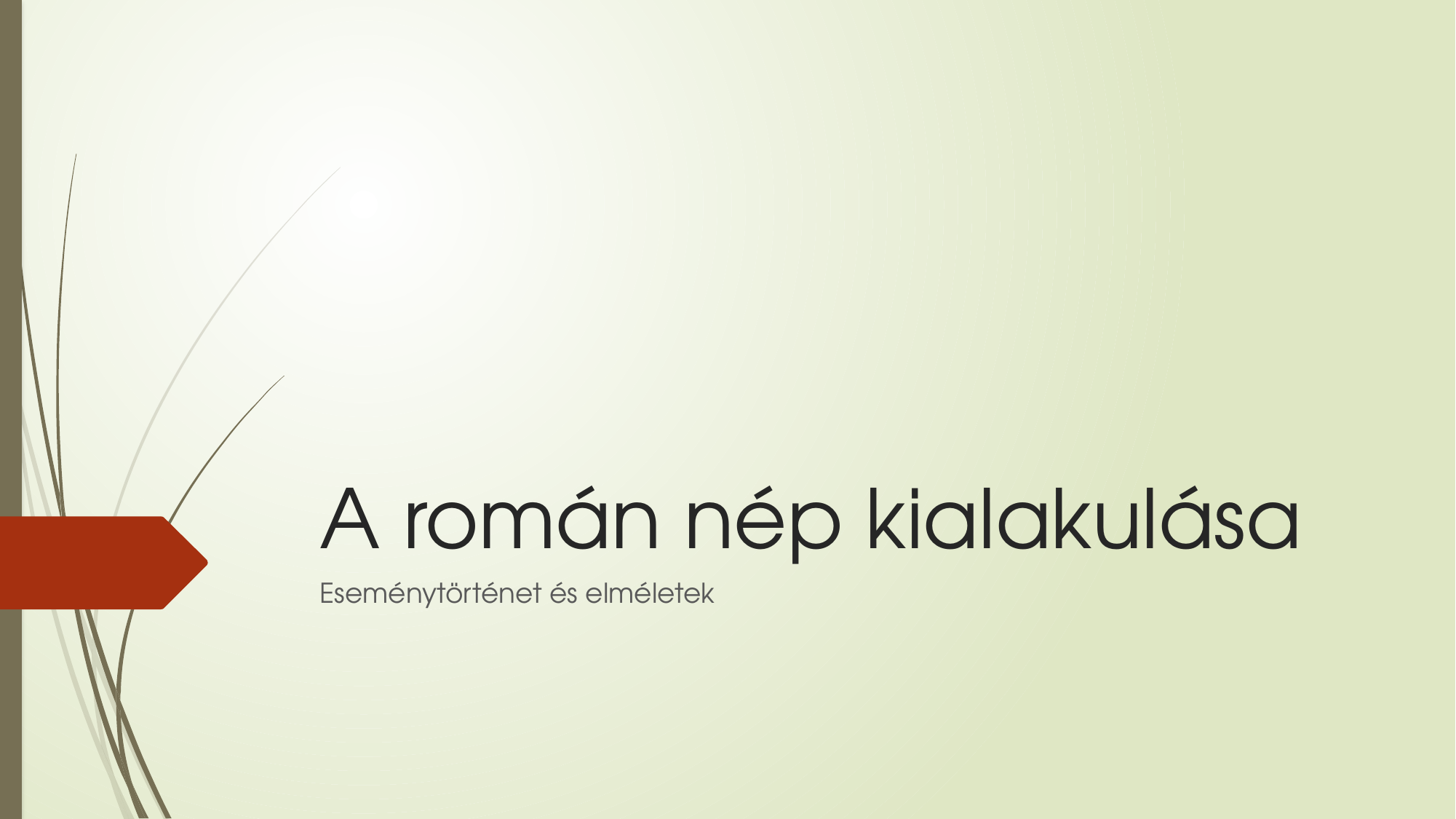

# A román nép kialakulása
Eseménytörténet és elméletek